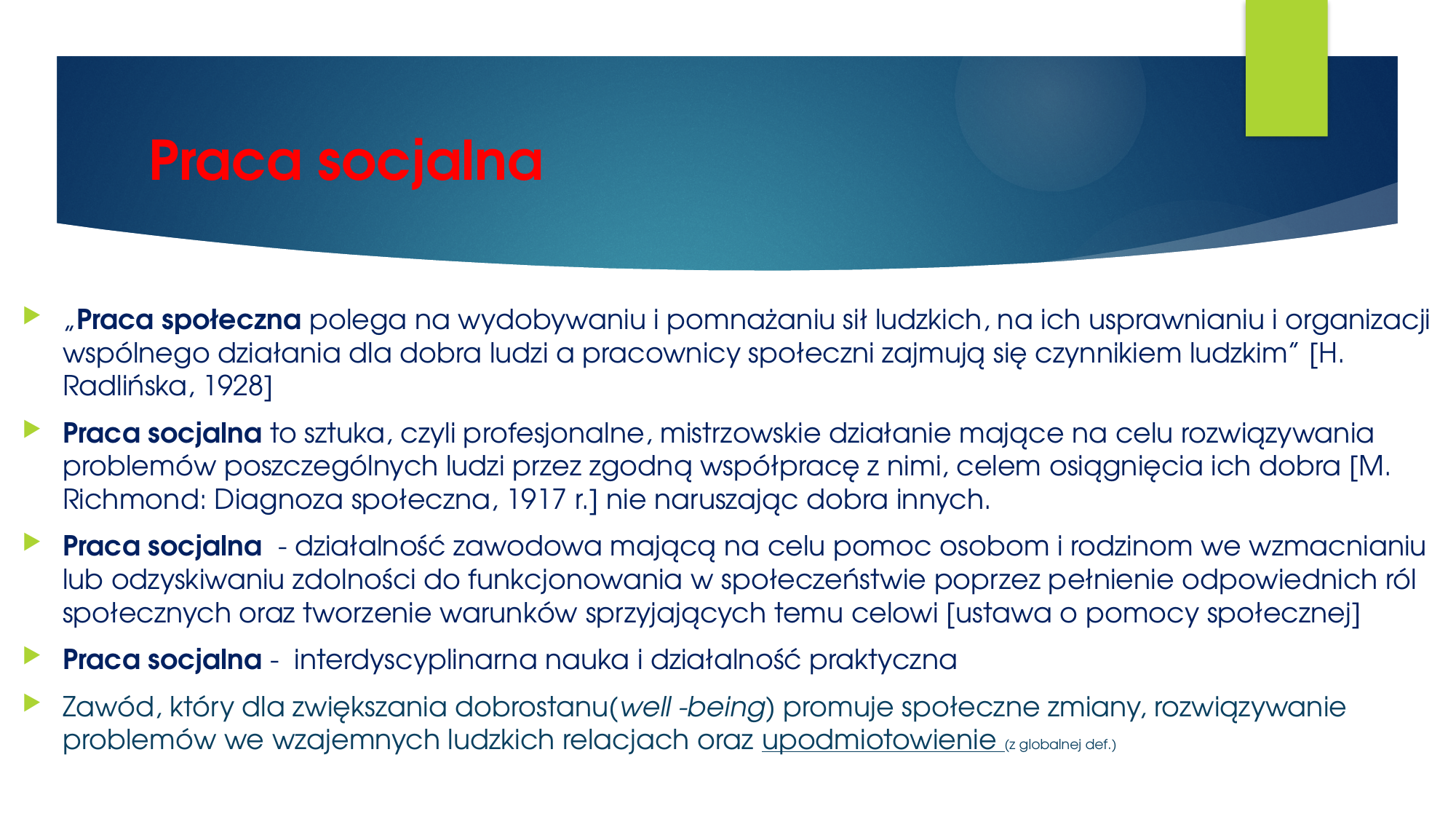

# Praca socjalna
„Praca społeczna polega na wydobywaniu i pomnażaniu sił ludzkich, na ich usprawnianiu i organizacji wspólnego działania dla dobra ludzi a pracownicy społeczni zajmują się czynnikiem ludzkim” [H. Radlińska, 1928]
Praca socjalna to sztuka, czyli profesjonalne, mistrzowskie działanie mające na celu rozwiązywania problemów poszczególnych ludzi przez zgodną współpracę z nimi, celem osiągnięcia ich dobra [M. Richmond: Diagnoza społeczna, 1917 r.] nie naruszając dobra innych.
Praca socjalna  - działalność zawodowa mającą na celu pomoc osobom i rodzinom we wzmacnianiu lub odzyskiwaniu zdolności do funkcjonowania w społeczeństwie poprzez pełnienie odpowiednich ról społecznych oraz tworzenie warunków sprzyjających temu celowi [ustawa o pomocy społecznej]
Praca socjalna -  interdyscyplinarna nauka i działalność praktyczna
Zawód, który dla zwiększania dobrostanu(well -being) promuje społeczne zmiany, rozwiązywanie problemów we wzajemnych ludzkich relacjach oraz upodmiotowienie (z globalnej def.)